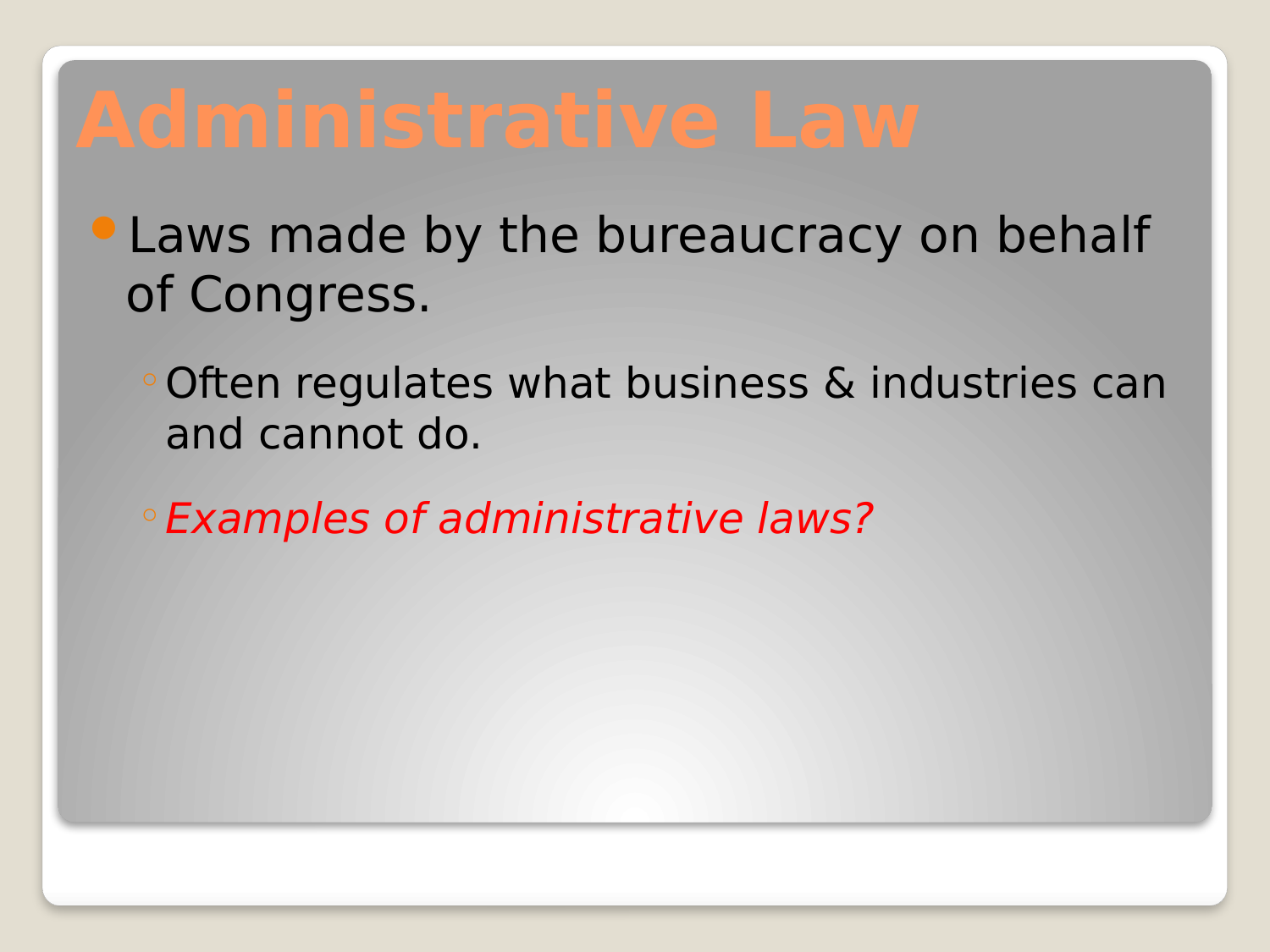

# Administrative Law
Laws made by the bureaucracy on behalf of Congress.

Often regulates what business & industries can and cannot do.

Examples of administrative laws?